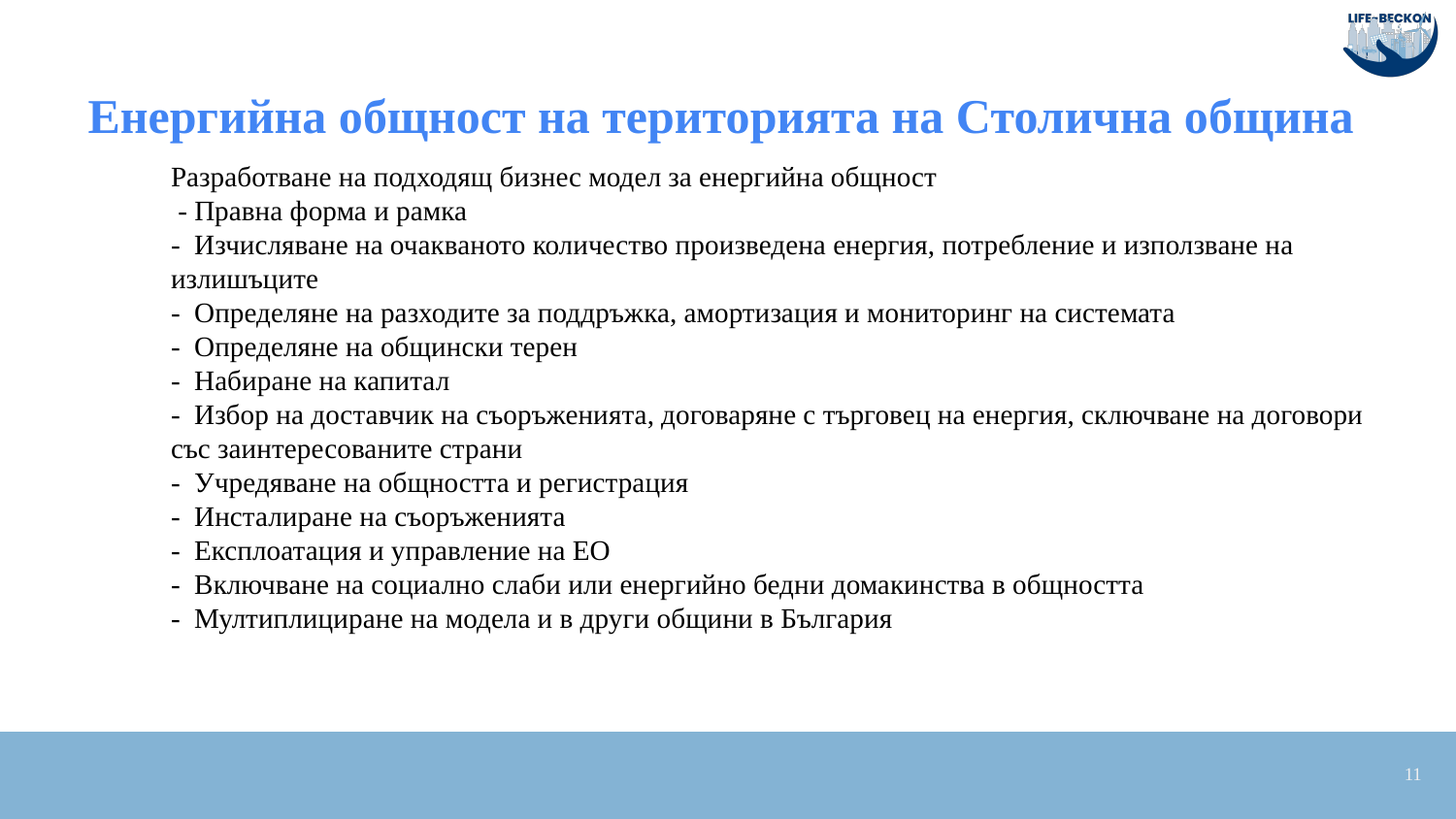

# Енергийна общност на територията на Столична община
Разработване на подходящ бизнес модел за енергийна общност
 - Правна форма и рамка
-  Изчисляване на очакваното количество произведена енергия, потребление и използване на излишъците
-  Определяне на разходите за поддръжка, амортизация и мониторинг на системата
-  Определяне на общински терен
-  Набиране на капитал
-  Избор на доставчик на съоръженията, договаряне с търговец на енергия, сключване на договори със заинтересованите страни
-  Учредяване на общността и регистрация
-  Инсталиране на съоръженията
-  Експлоатация и управление на ЕО
-  Включване на социално слаби или енергийно бедни домакинства в общността
-  Мултиплициране на модела и в други общини в България

11